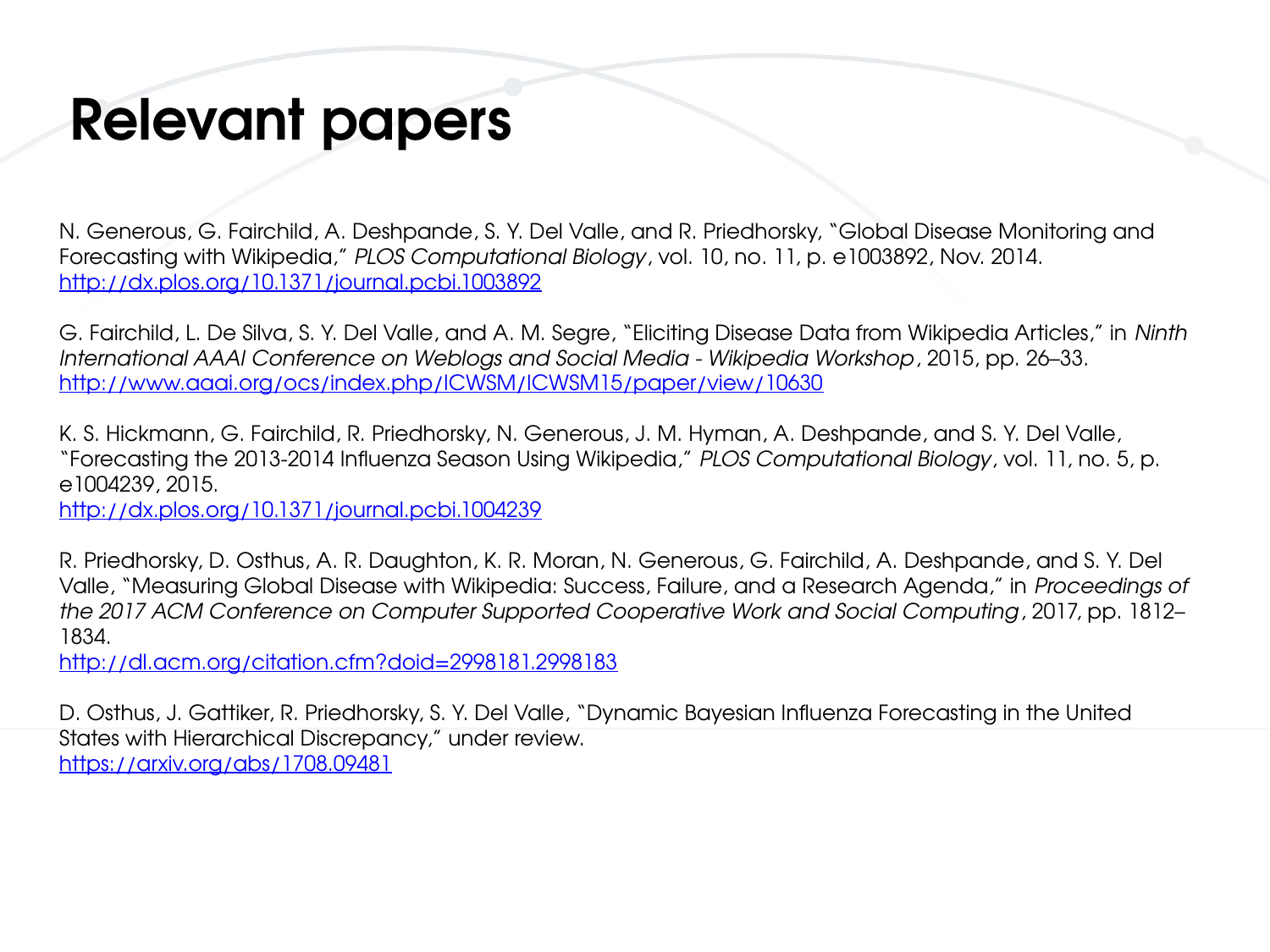

# Relevant papers
N. Generous, G. Fairchild, A. Deshpande, S. Y. Del Valle, and R. Priedhorsky, “Global Disease Monitoring and Forecasting with Wikipedia,” PLOS Computational Biology, vol. 10, no. 11, p. e1003892, Nov. 2014.
http://dx.plos.org/10.1371/journal.pcbi.1003892

G. Fairchild, L. De Silva, S. Y. Del Valle, and A. M. Segre, “Eliciting Disease Data from Wikipedia Articles,” in Ninth International AAAI Conference on Weblogs and Social Media - Wikipedia Workshop, 2015, pp. 26–33.
http://www.aaai.org/ocs/index.php/ICWSM/ICWSM15/paper/view/10630

K. S. Hickmann, G. Fairchild, R. Priedhorsky, N. Generous, J. M. Hyman, A. Deshpande, and S. Y. Del Valle, “Forecasting the 2013-2014 Influenza Season Using Wikipedia,” PLOS Computational Biology, vol. 11, no. 5, p. e1004239, 2015.
http://dx.plos.org/10.1371/journal.pcbi.1004239

R. Priedhorsky, D. Osthus, A. R. Daughton, K. R. Moran, N. Generous, G. Fairchild, A. Deshpande, and S. Y. Del Valle, “Measuring Global Disease with Wikipedia: Success, Failure, and a Research Agenda,” in Proceedings of the 2017 ACM Conference on Computer Supported Cooperative Work and Social Computing, 2017, pp. 1812–1834.
http://dl.acm.org/citation.cfm?doid=2998181.2998183

D. Osthus, J. Gattiker, R. Priedhorsky, S. Y. Del Valle, “Dynamic Bayesian Influenza Forecasting in the United States with Hierarchical Discrepancy,” under review.
https://arxiv.org/abs/1708.09481